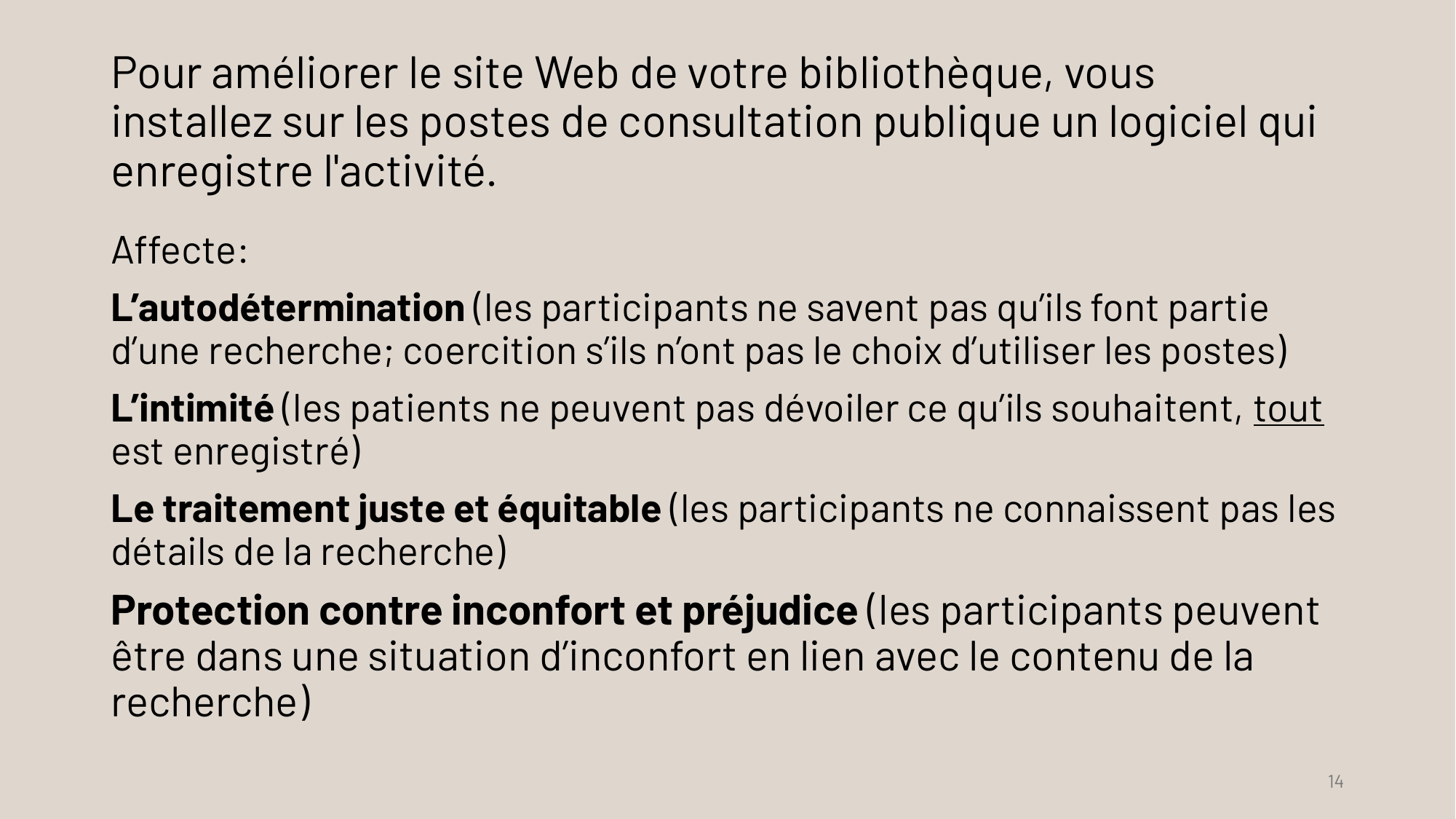

# Pour améliorer le site Web de votre bibliothèque, vous installez sur les postes de consultation publique un logiciel qui enregistre l'activité.
Affecte:
L’autodétermination (les participants ne savent pas qu’ils font partie d’une recherche; coercition s’ils n’ont pas le choix d’utiliser les postes)
L’intimité (les patients ne peuvent pas dévoiler ce qu’ils souhaitent, tout est enregistré)
Le traitement juste et équitable (les participants ne connaissent pas les détails de la recherche)
Protection contre inconfort et préjudice (les participants peuvent être dans une situation d’inconfort en lien avec le contenu de la recherche)
14